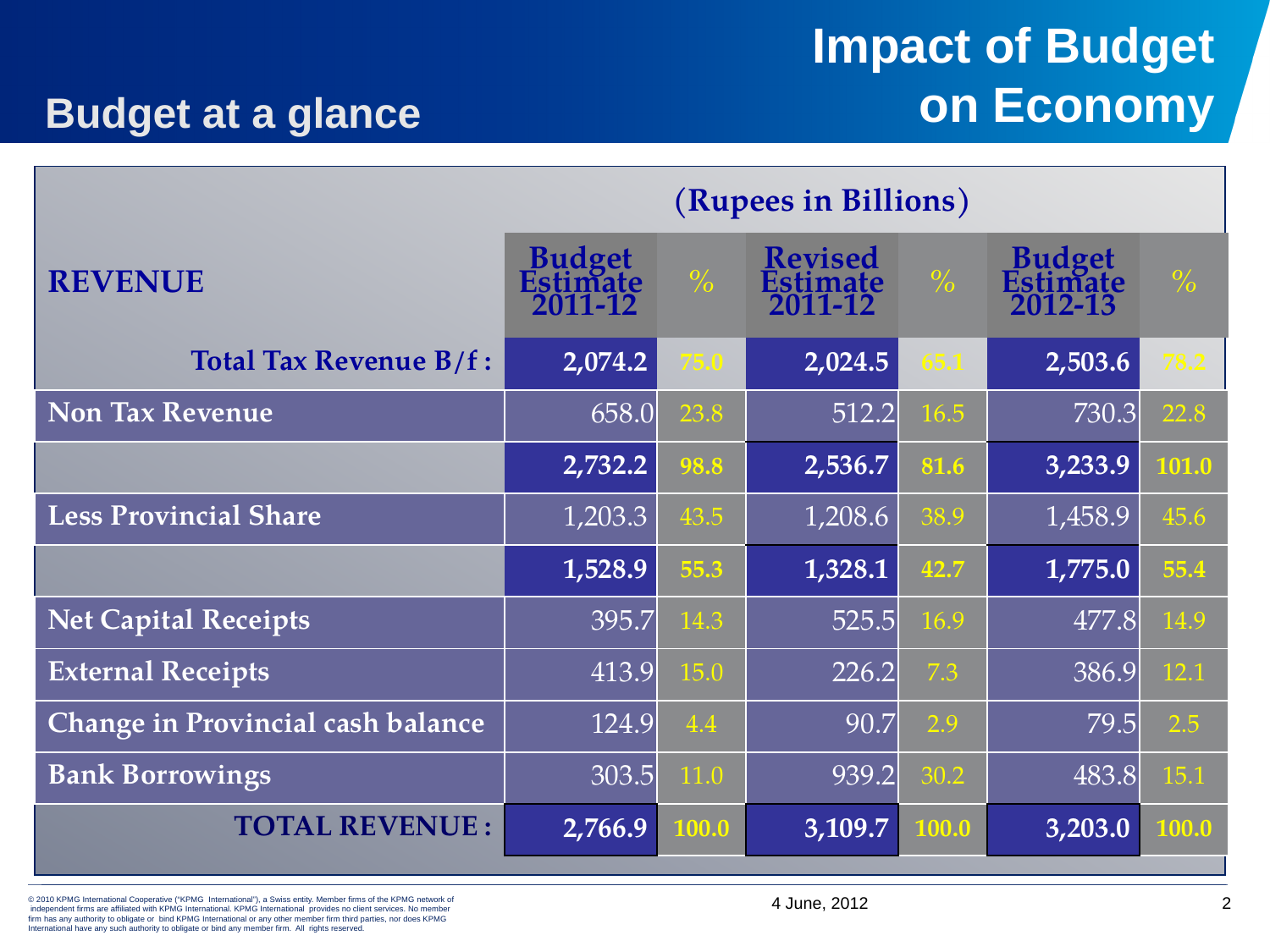

# Impact of Budget on Economy
Budget at a glance

|  | (Rupees in Billions) |  |  |  |  |  |
| --- | --- | --- | --- | --- | --- | --- |
| REVENUE | Budget Estimate 2011-12 | % | Revised Estimate 2011-12 | % | Budget Estimate 2012-13 | % |
| Total Tax Revenue B/f : | 2,074.2 | 75.0 | 2,024.5 | 65.1 | 2,503.6 | 78.2 |
| Non Tax Revenue | 658.0 | 23.8 | 512.2 | 16.5 | 730.3 | 22.8 |
|  | 2,732.2 | 98.8 | 2,536.7 | 81.6 | 3,233.9 | 101.0 |
| Less Provincial Share | 1,203.3 | 43.5 | 1,208.6 | 38.9 | 1,458.9 | 45.6 |
|  | 1,528.9 | 55.3 | 1,328.1 | 42.7 | 1,775.0 | 55.4 |
| Net Capital Receipts | 395.7 | 14.3 | 525.5 | 16.9 | 477.8 | 14.9 |
| External Receipts | 413.9 | 15.0 | 226.2 | 7.3 | 386.9 | 12.1 |
| Change in Provincial cash balance | 124.9 | 4.4 | 90.7 | 2.9 | 79.5 | 2.5 |
| Bank Borrowings | 303.5 | 11.0 | 939.2 | 30.2 | 483.8 | 15.1 |
| TOTAL REVENUE : | 2,766.9 | 100.0 | 3,109.7 | 100.0 | 3,203.0 | 100.0 |
4 June, 2012
2